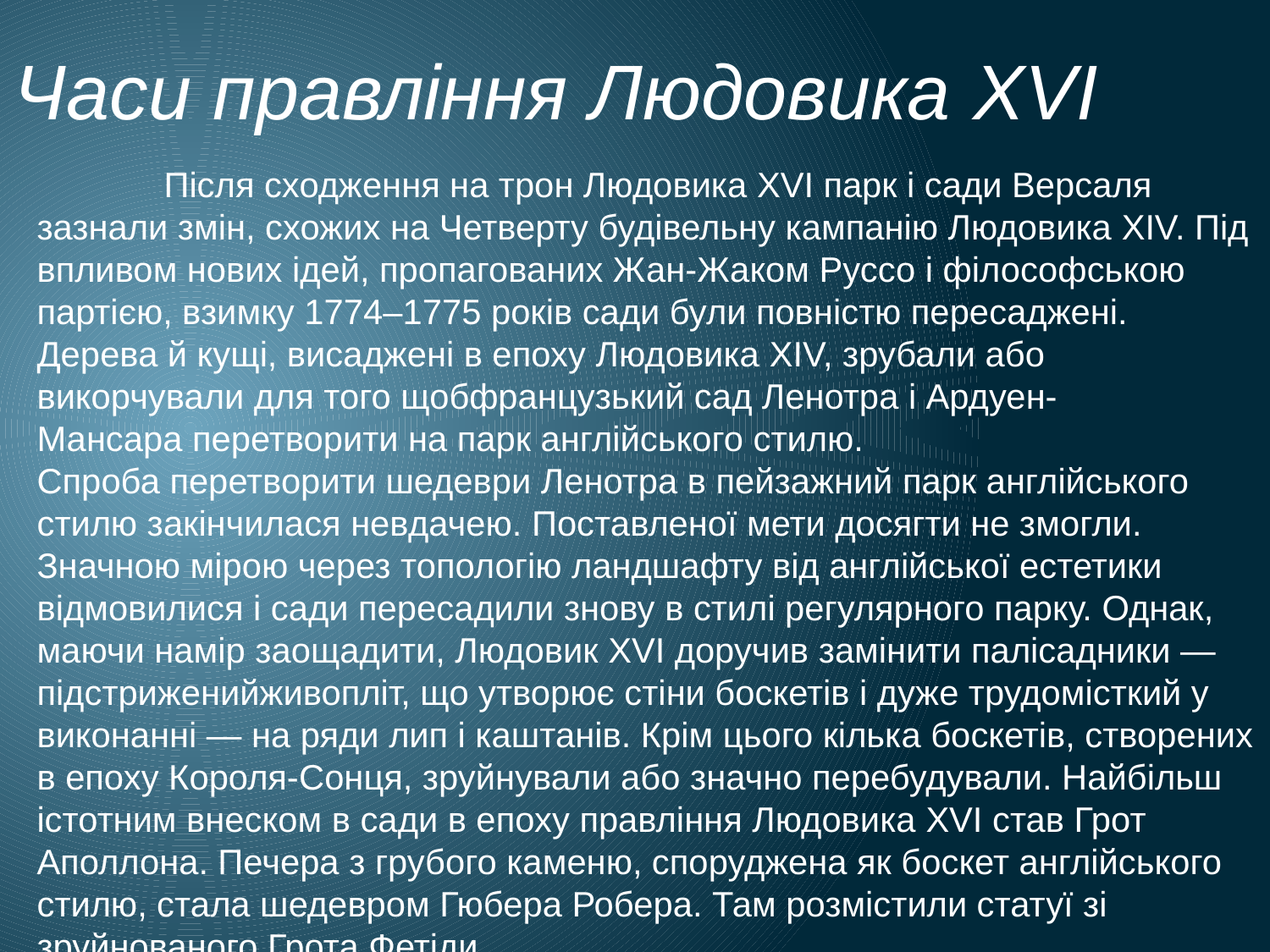

Часи правління Людовика XVI
	Після сходження на трон Людовика XVI парк і сади Версаля зазнали змін, схожих на Четверту будівельну кампанію Людовика XIV. Під впливом нових ідей, пропагованих Жан-Жаком Руссо і філософською партією, взимку 1774–1775 років сади були повністю пересаджені. Дерева й кущі, висаджені в епоху Людовика XIV, зрубали або викорчували для того щобфранцузький сад Ленотра і Ардуен-Мансара перетворити на парк англійського стилю.
Спроба перетворити шедеври Ленотра в пейзажний парк англійського стилю закінчилася невдачею. Поставленої мети досягти не змогли. Значною мірою через топологію ландшафту від англійської естетики відмовилися і сади пересадили знову в стилі регулярного парку. Однак, маючи намір заощадити, Людовик XVI доручив замінити палісадники — підстриженийживопліт, що утворює стіни боскетів і дуже трудомісткий у виконанні — на ряди лип і каштанів. Крім цього кілька боскетів, створених в епоху Короля-Сонця, зруйнували або значно перебудували. Найбільш істотним внеском в сади в епоху правління Людовика XVI став Грот Аполлона. Печера з грубого каменю, споруджена як боскет англійського стилю, стала шедевром Гюбера Робера. Там розмістили статуї зі зруйнованого Грота Фетіди.